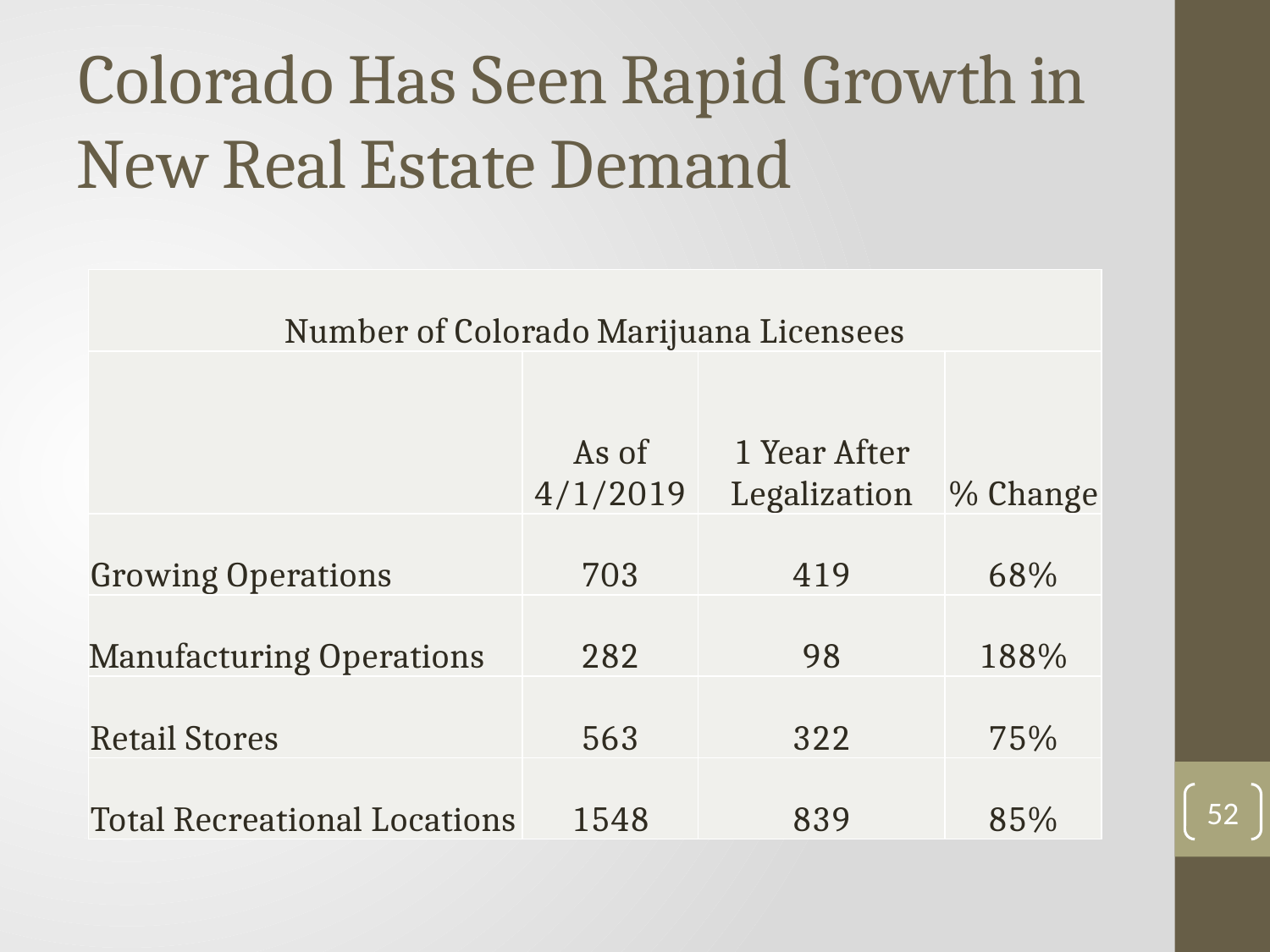

# Colorado Has Seen Rapid Growth in New Real Estate Demand
| Number of Colorado Marijuana Licensees |  |  |  |
| --- | --- | --- | --- |
|  | As of 4/1/2019 | 1 Year After Legalization | % Change |
| Growing Operations | 703 | 419 | 68% |
| Manufacturing Operations | 282 | 98 | 188% |
| Retail Stores | 563 | 322 | 75% |
| Total Recreational Locations | 1548 | 839 | 85% |
52